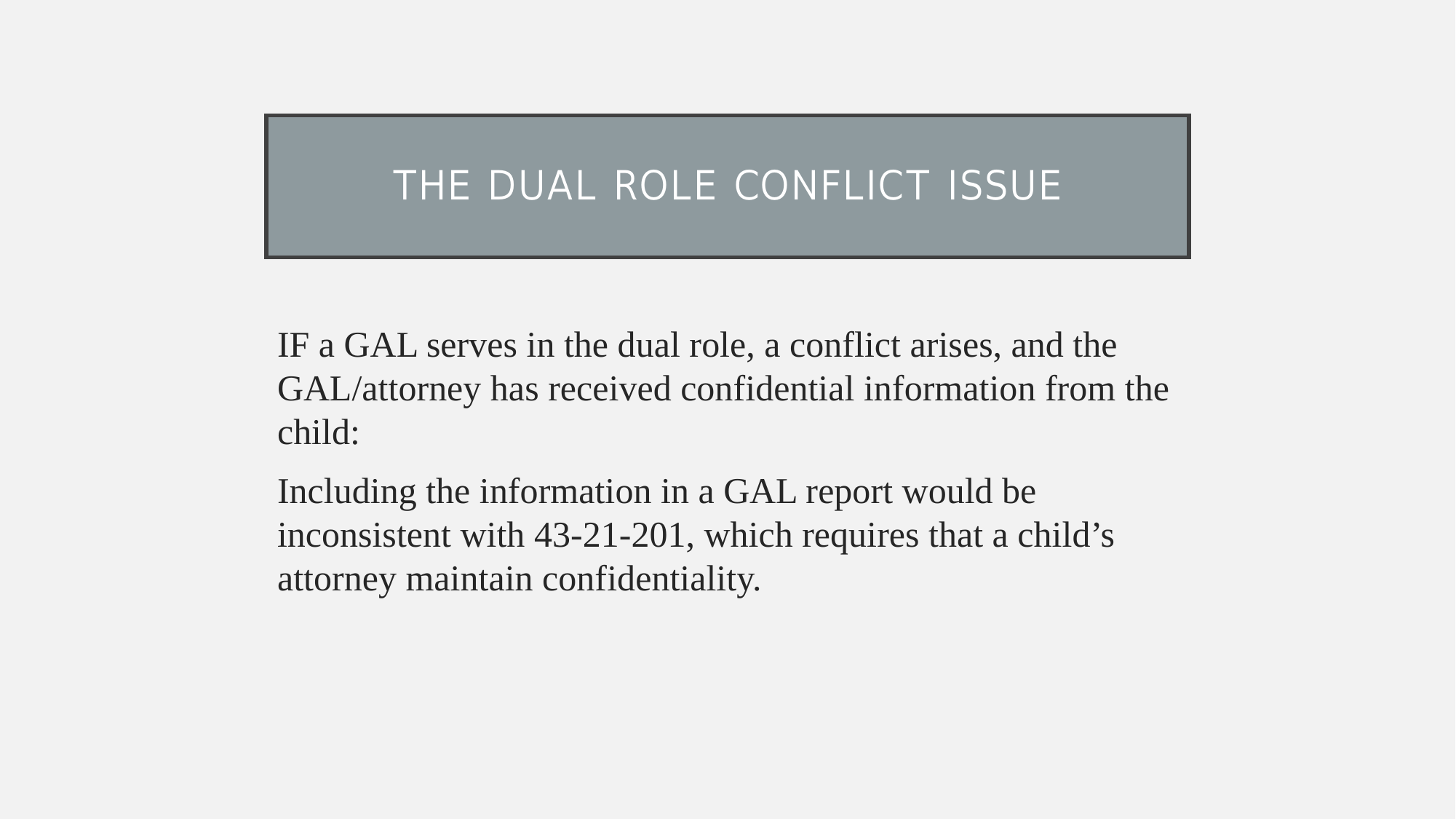

# The Dual Role conflict issue
IF a GAL serves in the dual role, a conflict arises, and the  GAL/attorney has received confidential information from the child:
Including the information in a GAL report would be inconsistent with 43-21-201, which requires that a child’s attorney maintain confidentiality.